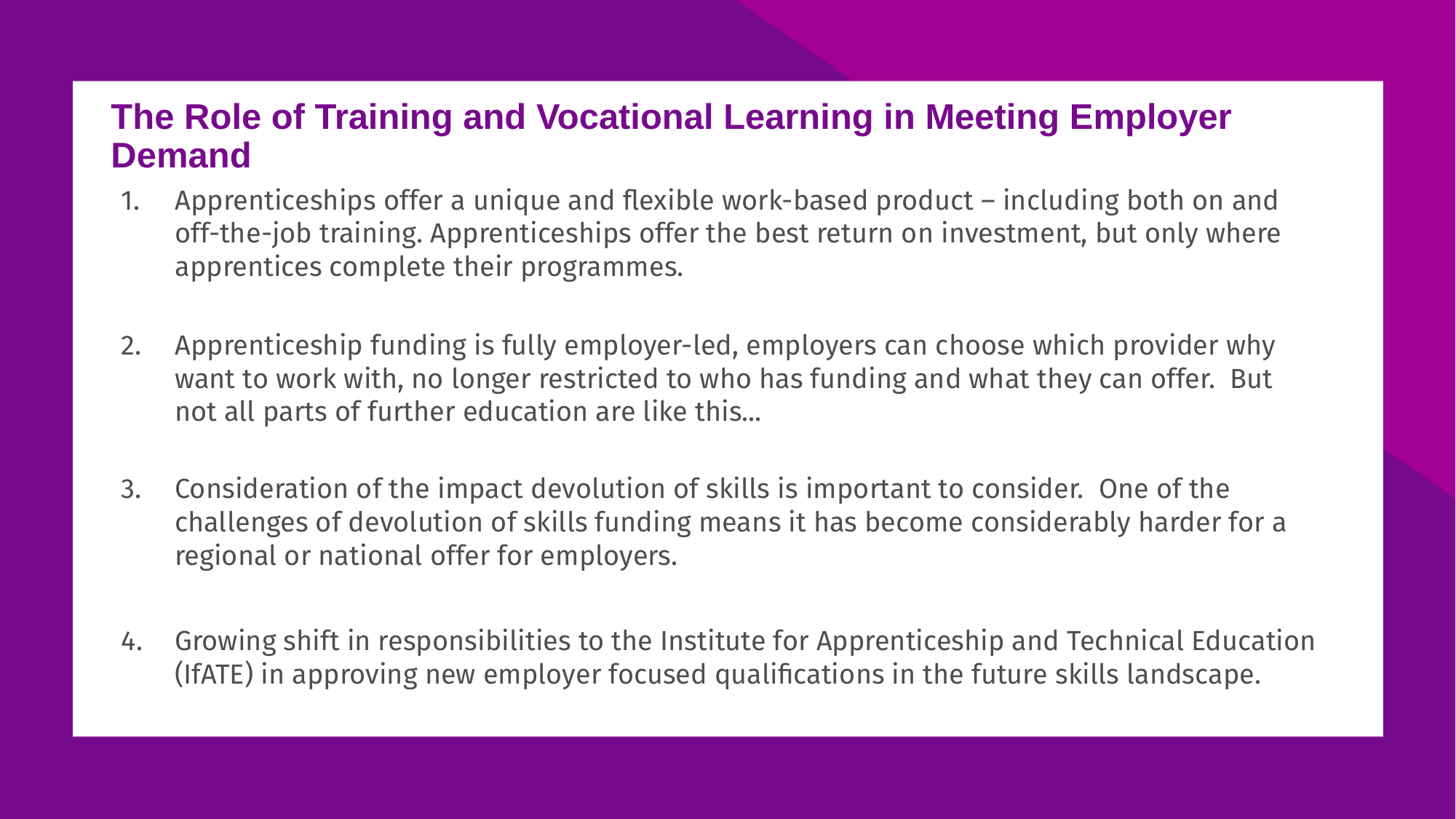

# The Role of Training and Vocational Learning in Meeting Employer Demand
Apprenticeships offer a unique and flexible work-based product – including both on and off-the-job training. Apprenticeships offer the best return on investment, but only where apprentices complete their programmes.

Apprenticeship funding is fully employer-led, employers can choose which provider why want to work with, no longer restricted to who has funding and what they can offer.  But not all parts of further education are like this...

Consideration of the impact devolution of skills is important to consider.  One of the challenges of devolution of skills funding means it has become considerably harder for a regional or national offer for employers.

Growing shift in responsibilities to the Institute for Apprenticeship and Technical Education (IfATE) in approving new employer focused qualifications in the future skills landscape.